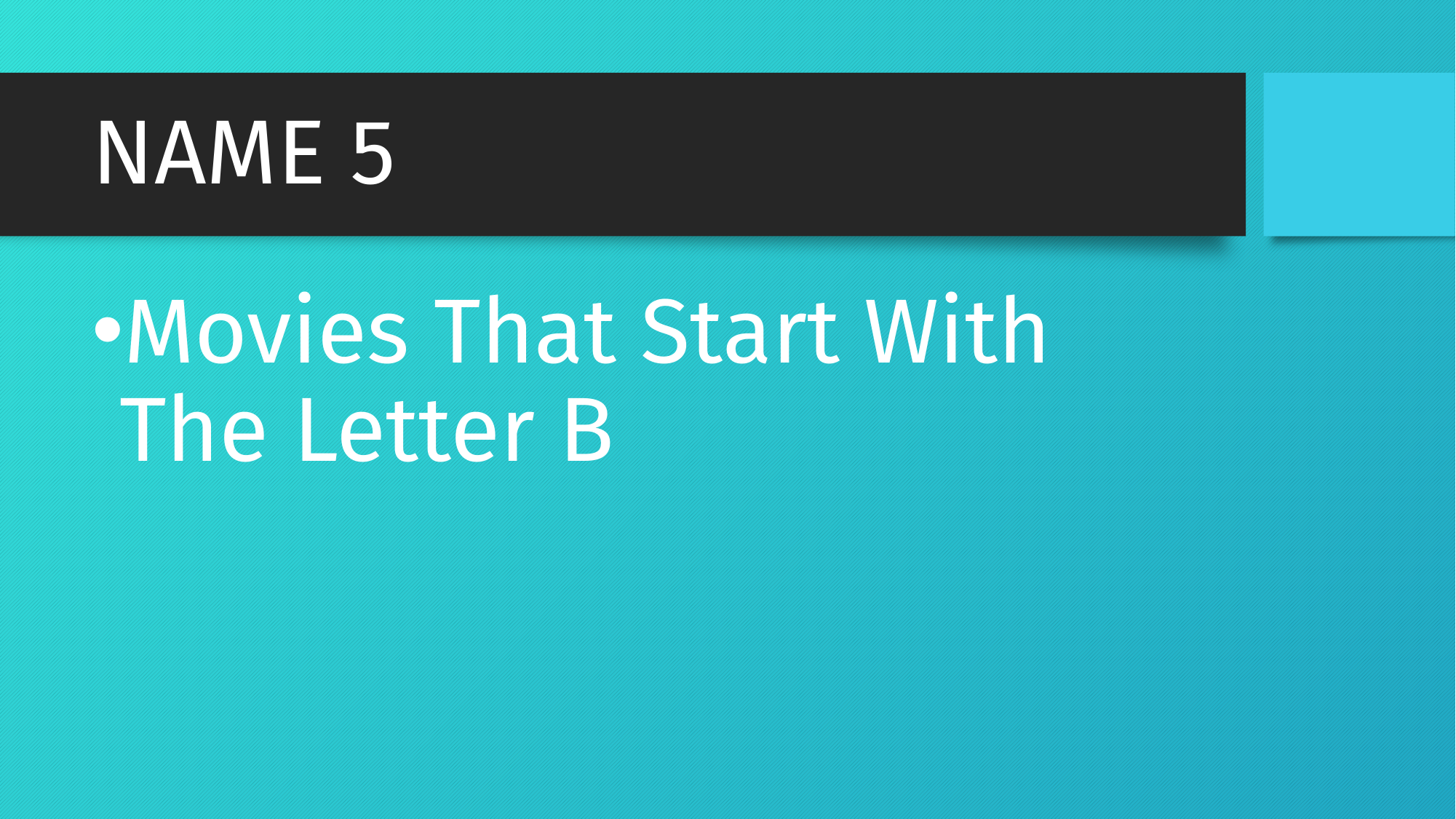

# NAME 5
Movies That Start With The Letter B